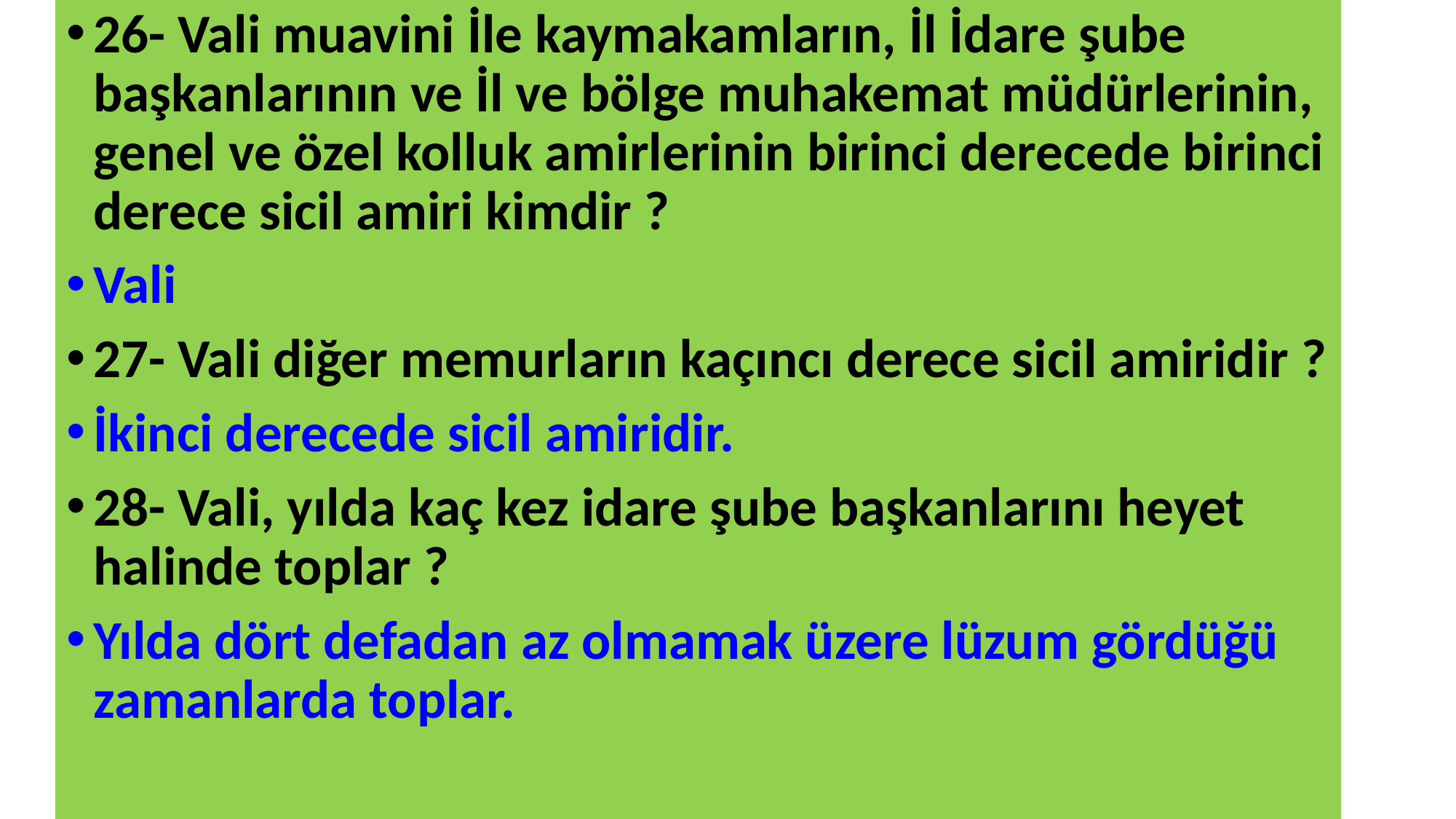

26- Vali muavini İle kaymakamların, İl İdare şube başkanlarının ve İl ve bölge muhakemat müdürlerinin, genel ve özel kolluk amirlerinin birinci derecede birinci derece sicil amiri kimdir ?
Vali
27- Vali diğer memurların kaçıncı derece sicil amiridir ?
İkinci derecede sicil amiridir.
28- Vali, yılda kaç kez idare şube başkanlarını heyet halinde toplar ?
Yılda dört defadan az olmamak üzere lüzum gördüğü zamanlarda toplar.